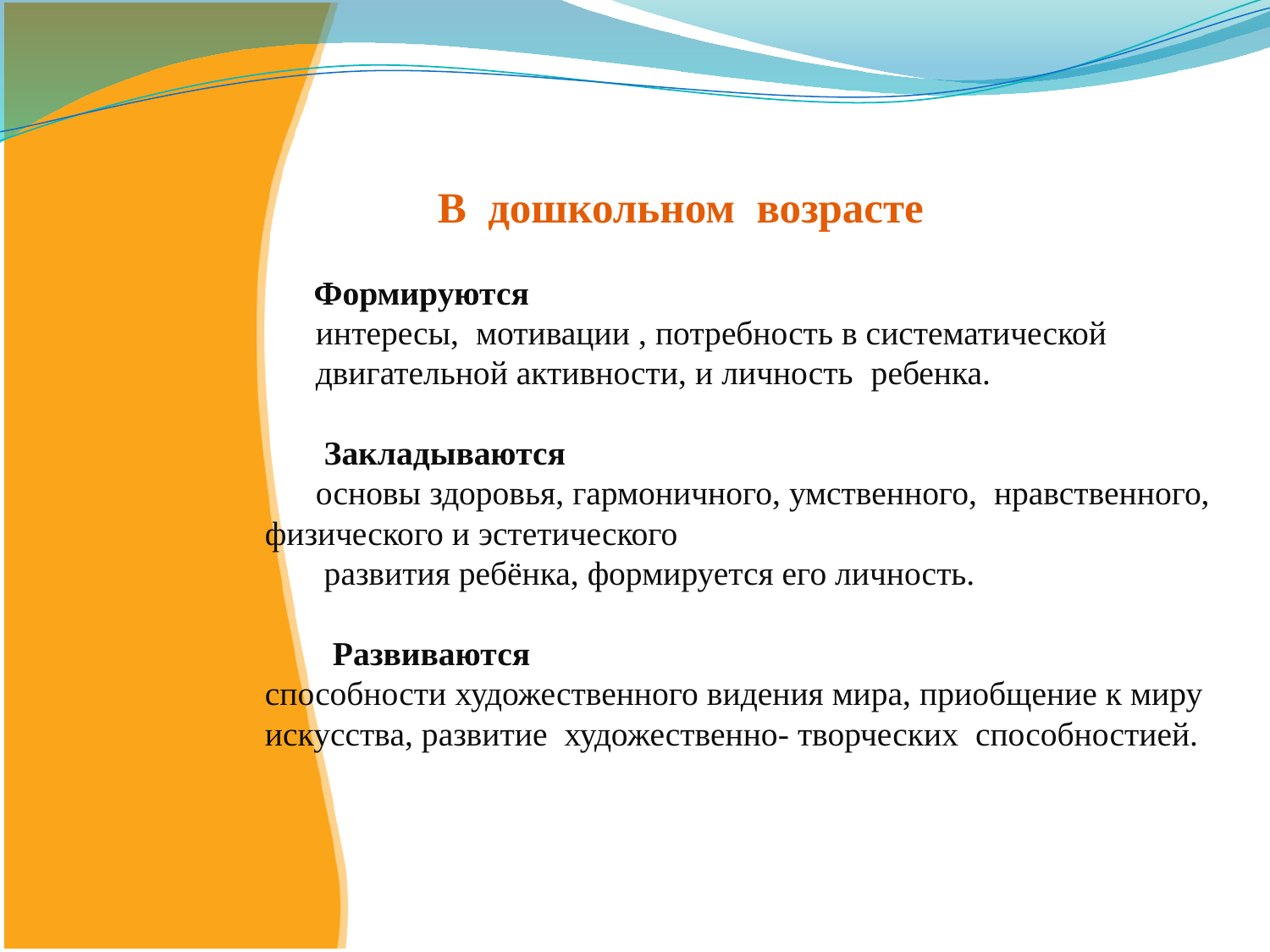

# В  дошкольном  возрасте Формируются интересы,  мотивации , потребность в систематической двигательной активности, и личность  ребенка. Закладываются основы здоровья, гармоничного, умственного,  нравственного, физического и эстетического развития ребёнка, формируется его личность. Развиваются способности художественного видения мира, приобщение к миру искусства, развитие  художественно- творческих  способностией.